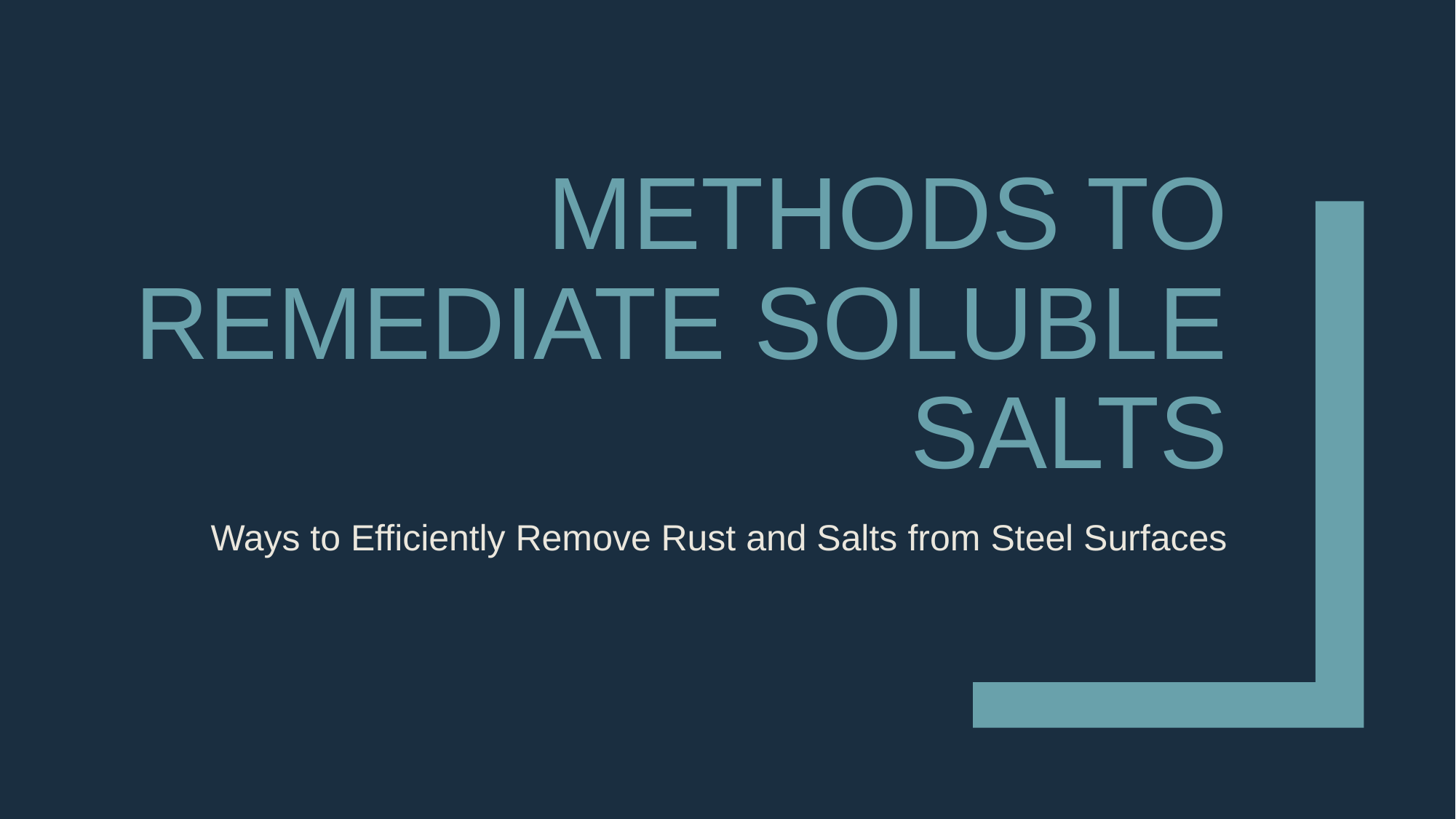

# Methods to remediate soluble salts
Ways to Efficiently Remove Rust and Salts from Steel Surfaces